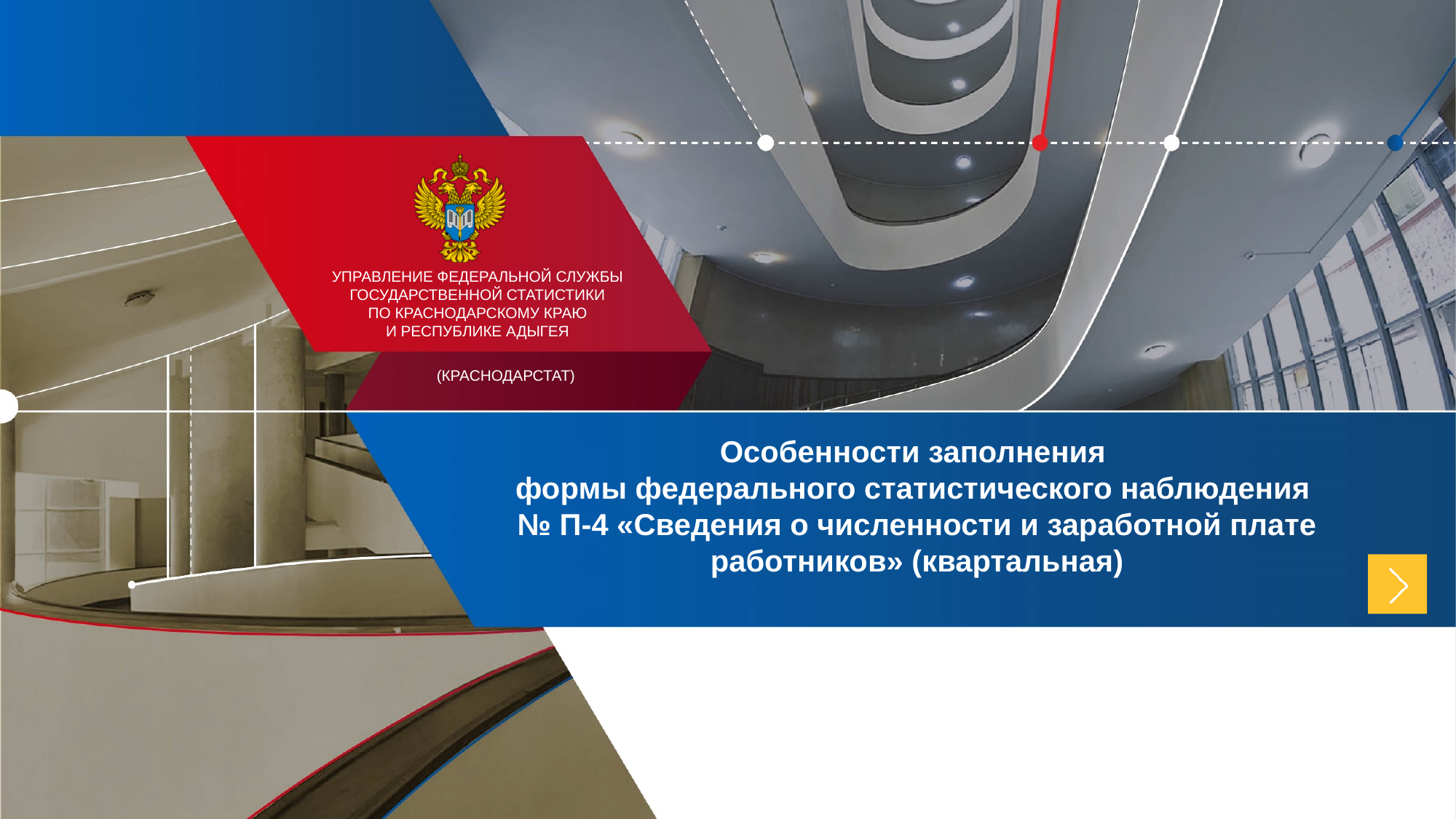

Особенности заполнения
формы федерального статистического наблюдения
№ П-4 «Сведения о численности и заработной плате работников» (квартальная)